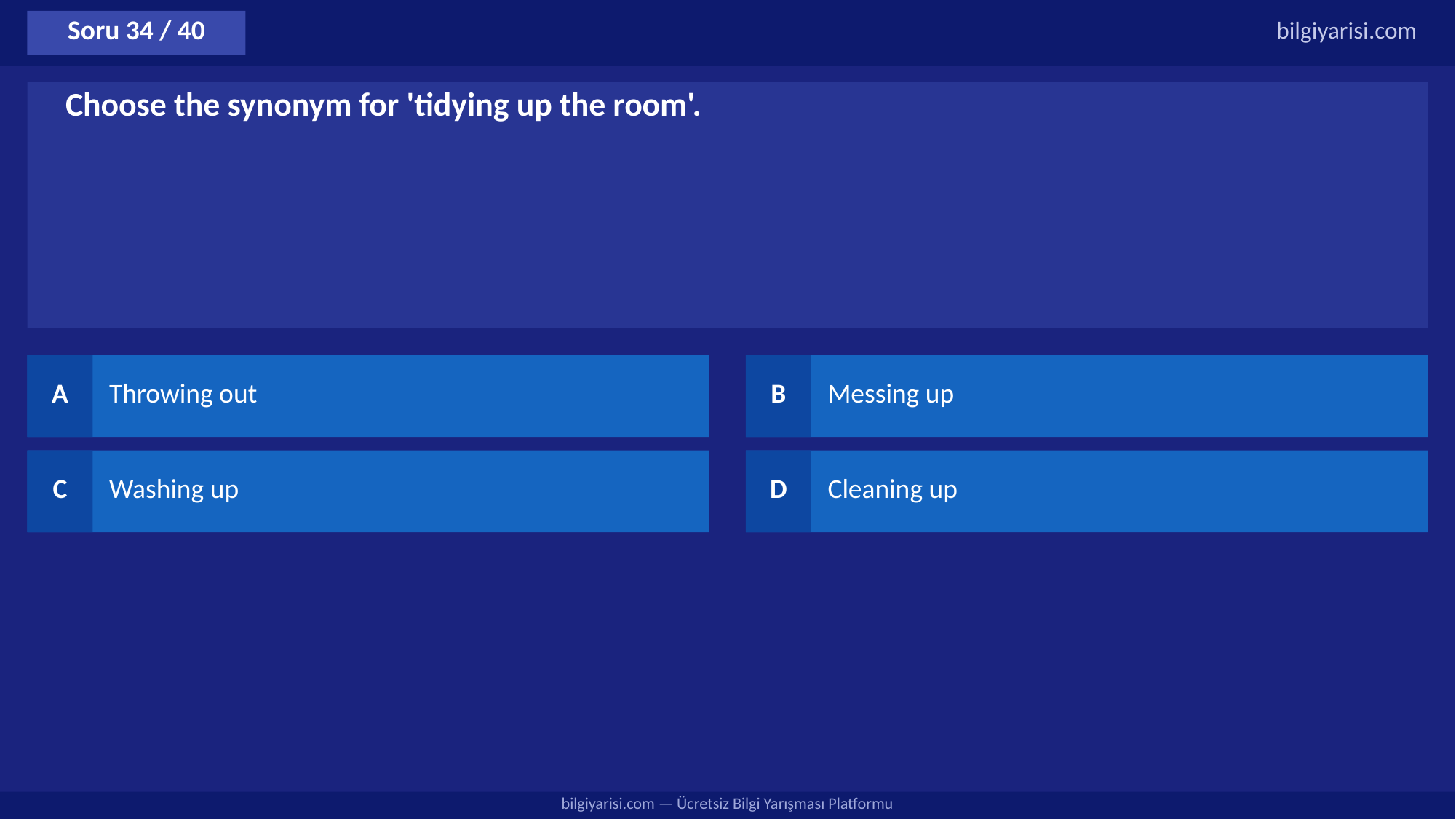

Soru 34 / 40
bilgiyarisi.com

Choose the synonym for 'tidying up the room'.

A
Throwing out

B
Messing up

C
Washing up

D
Cleaning up
bilgiyarisi.com — Ücretsiz Bilgi Yarışması Platformu